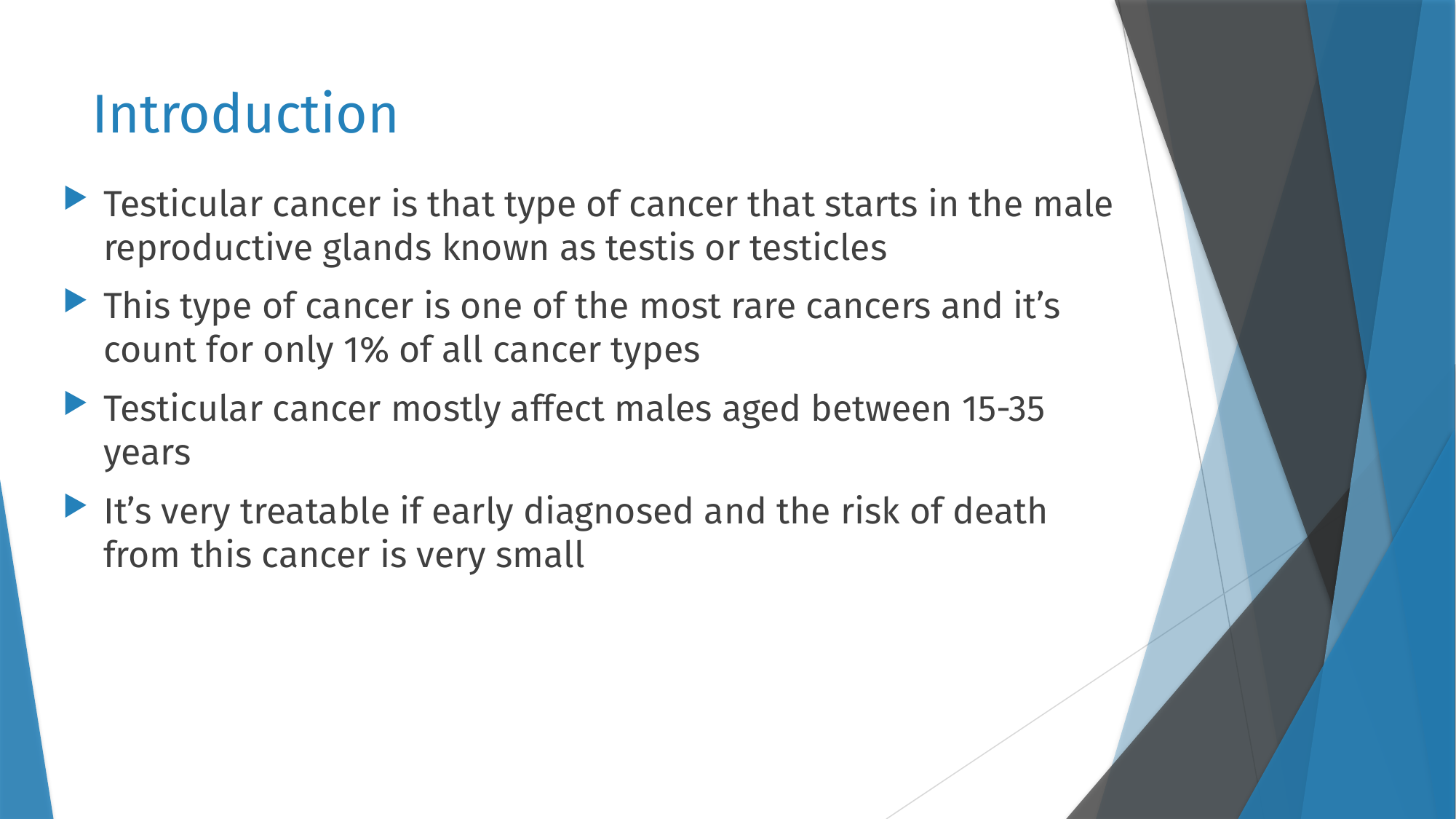

# Introduction
Testicular cancer is that type of cancer that starts in the male reproductive glands known as testis or testicles
This type of cancer is one of the most rare cancers and it’s count for only 1% of all cancer types
Testicular cancer mostly affect males aged between 15-35 years
It’s very treatable if early diagnosed and the risk of death from this cancer is very small